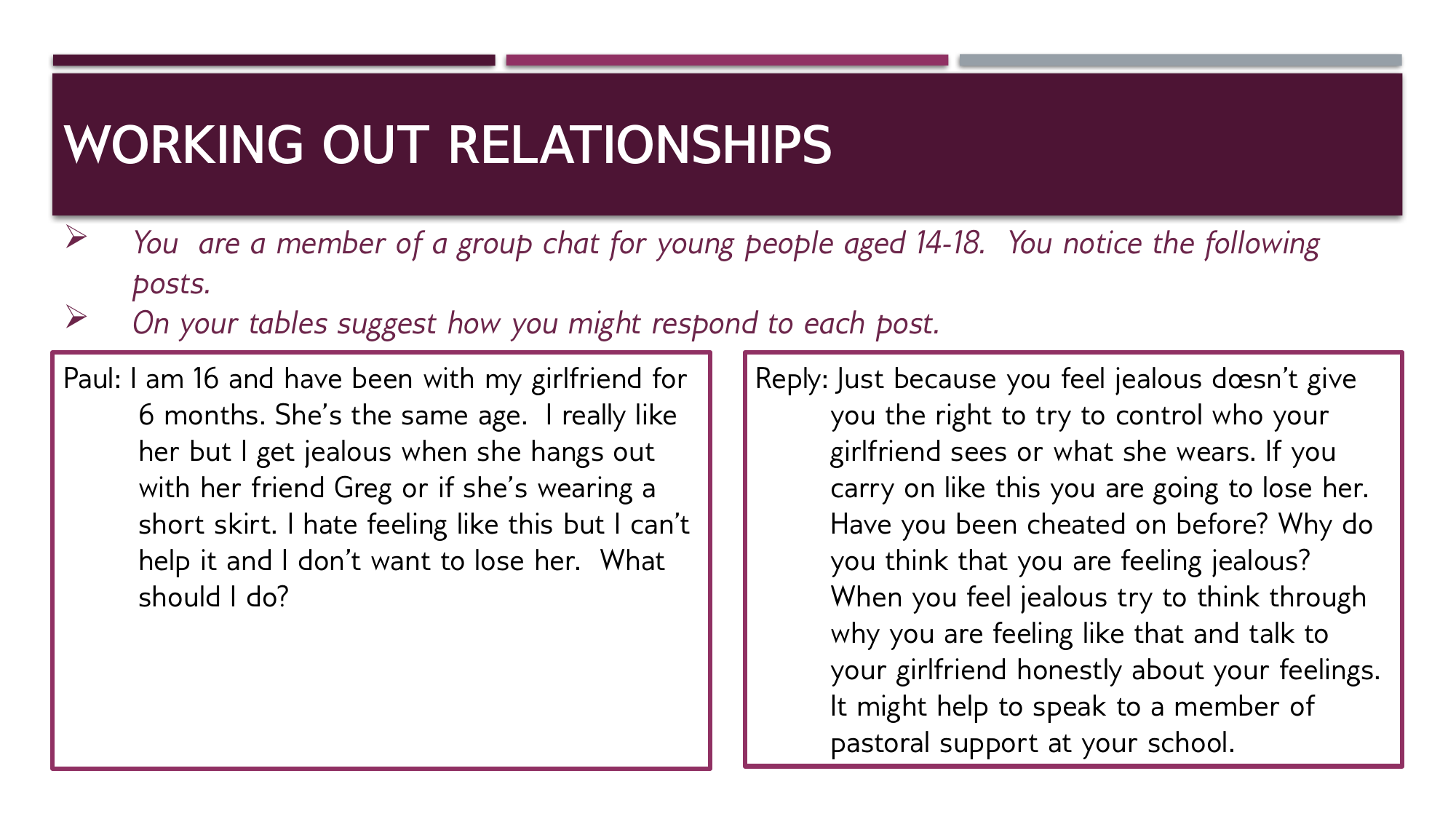

# Working out relationships
You  are a member of a group chat for young people aged 14-18.  You notice the following posts.
On your tables suggest how you might respond to each post.
Paul: I am 16 and have been with my girlfriend for 6 months. She’s the same age.  I really like her but I get jealous when she hangs out with her friend Greg or if she’s wearing a short skirt. I hate feeling like this but I can’t help it and I don’t want to lose her.  What should I do?

Reply: Just because you feel jealous doesn’t give you the right to try to control who your girlfriend sees or what she wears. If you carry on like this you are going to lose her. Have you been cheated on before? Why do you think that you are feeling jealous? When you feel jealous try to think through why you are feeling like that and talk to your girlfriend honestly about your feelings. It might help to speak to a member of pastoral support at your school.